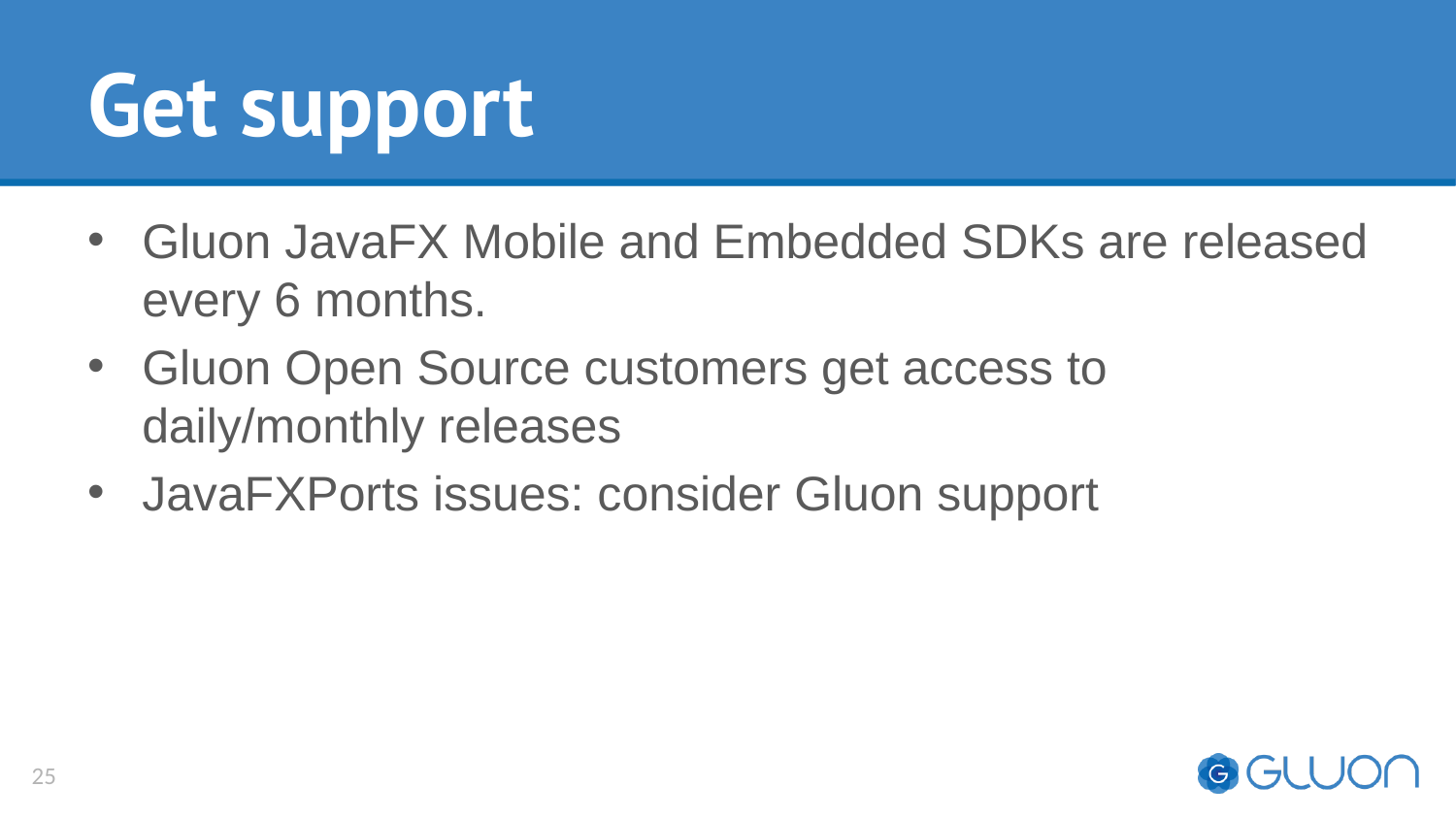

# Get support
Gluon JavaFX Mobile and Embedded SDKs are released every 6 months.
Gluon Open Source customers get access to daily/monthly releases
JavaFXPorts issues: consider Gluon support

25